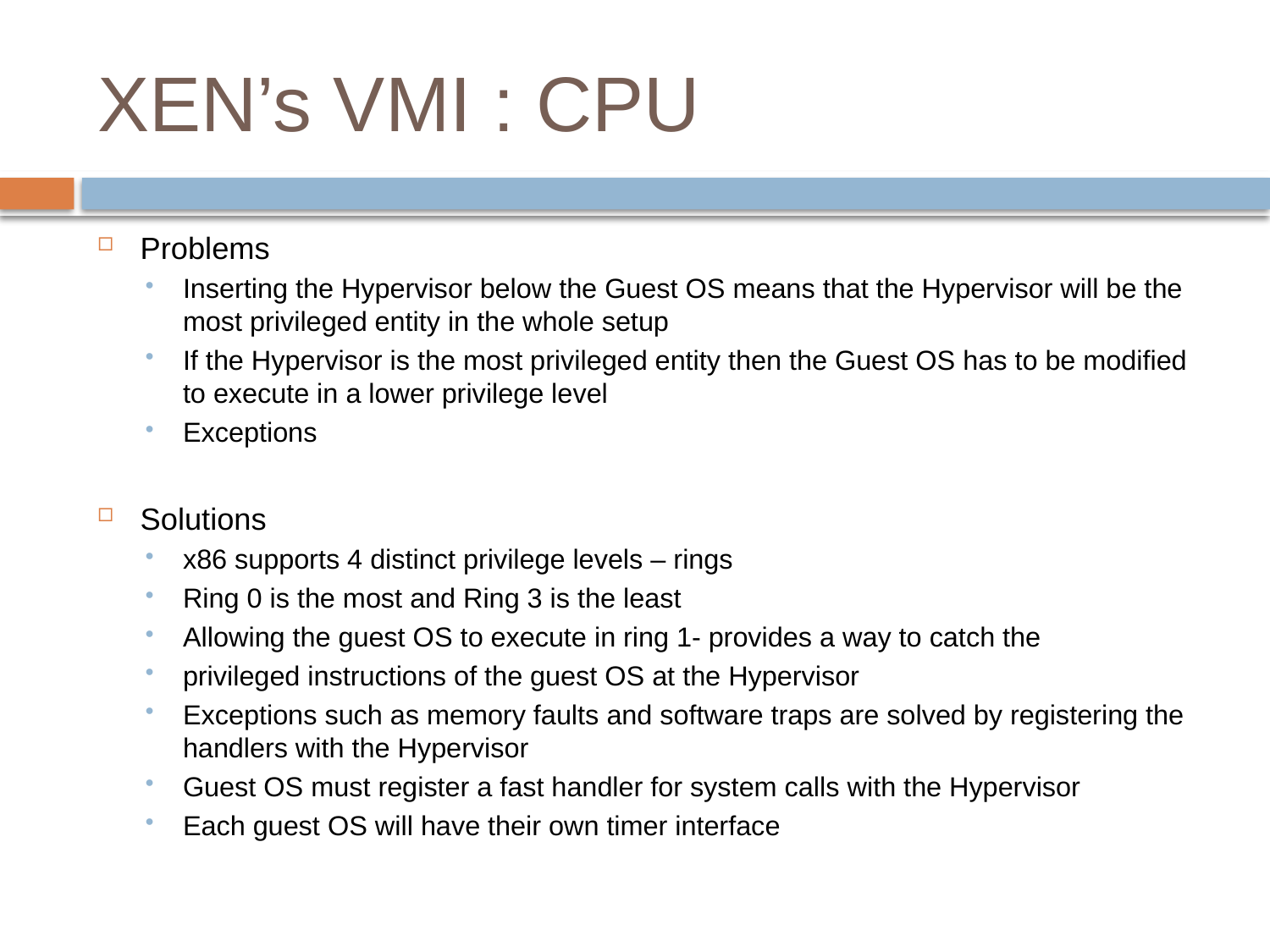

# XEN’s VMI : CPU
Problems
Inserting the Hypervisor below the Guest OS means that the Hypervisor will be the most privileged entity in the whole setup
If the Hypervisor is the most privileged entity then the Guest OS has to be modified to execute in a lower privilege level
Exceptions

Solutions
x86 supports 4 distinct privilege levels – rings
Ring 0 is the most and Ring 3 is the least
Allowing the guest OS to execute in ring 1- provides a way to catch the
privileged instructions of the guest OS at the Hypervisor
Exceptions such as memory faults and software traps are solved by registering the handlers with the Hypervisor
Guest OS must register a fast handler for system calls with the Hypervisor
Each guest OS will have their own timer interface